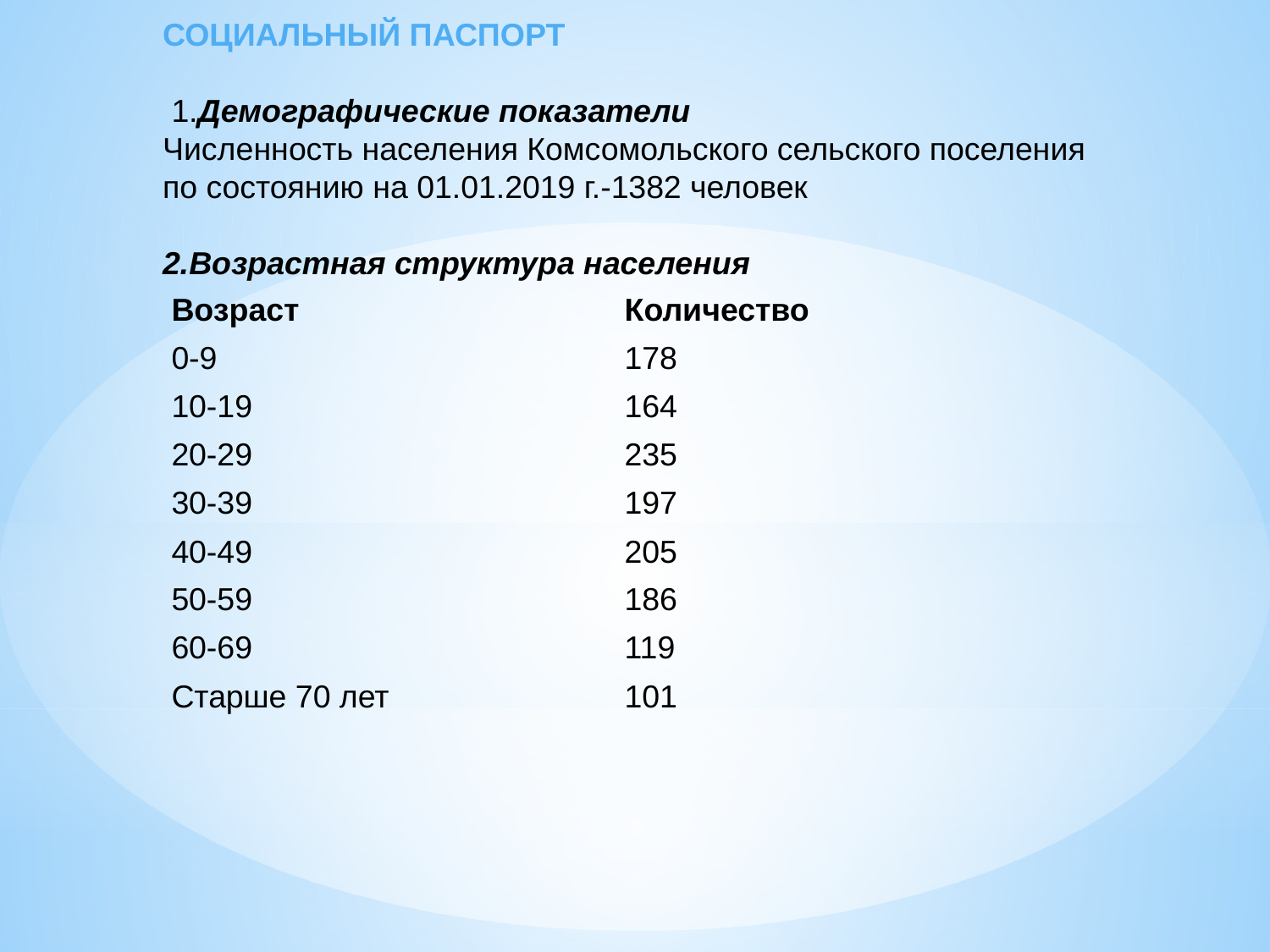

СОЦИАЛЬНЫЙ ПАСПОРТ

 1.Демографические показатели
Численность населения Комсомольского сельского поселения
по состоянию на 01.01.2019 г.-1382 человек

2.Возрастная структура населения
| Возраст | Количество |
| --- | --- |
| 0-9 | 178 |
| 10-19 | 164 |
| 20-29 | 235 |
| 30-39 | 197 |
| 40-49 | 205 |
| 50-59 | 186 |
| 60-69 | 119 |
| Старше 70 лет | 101 |